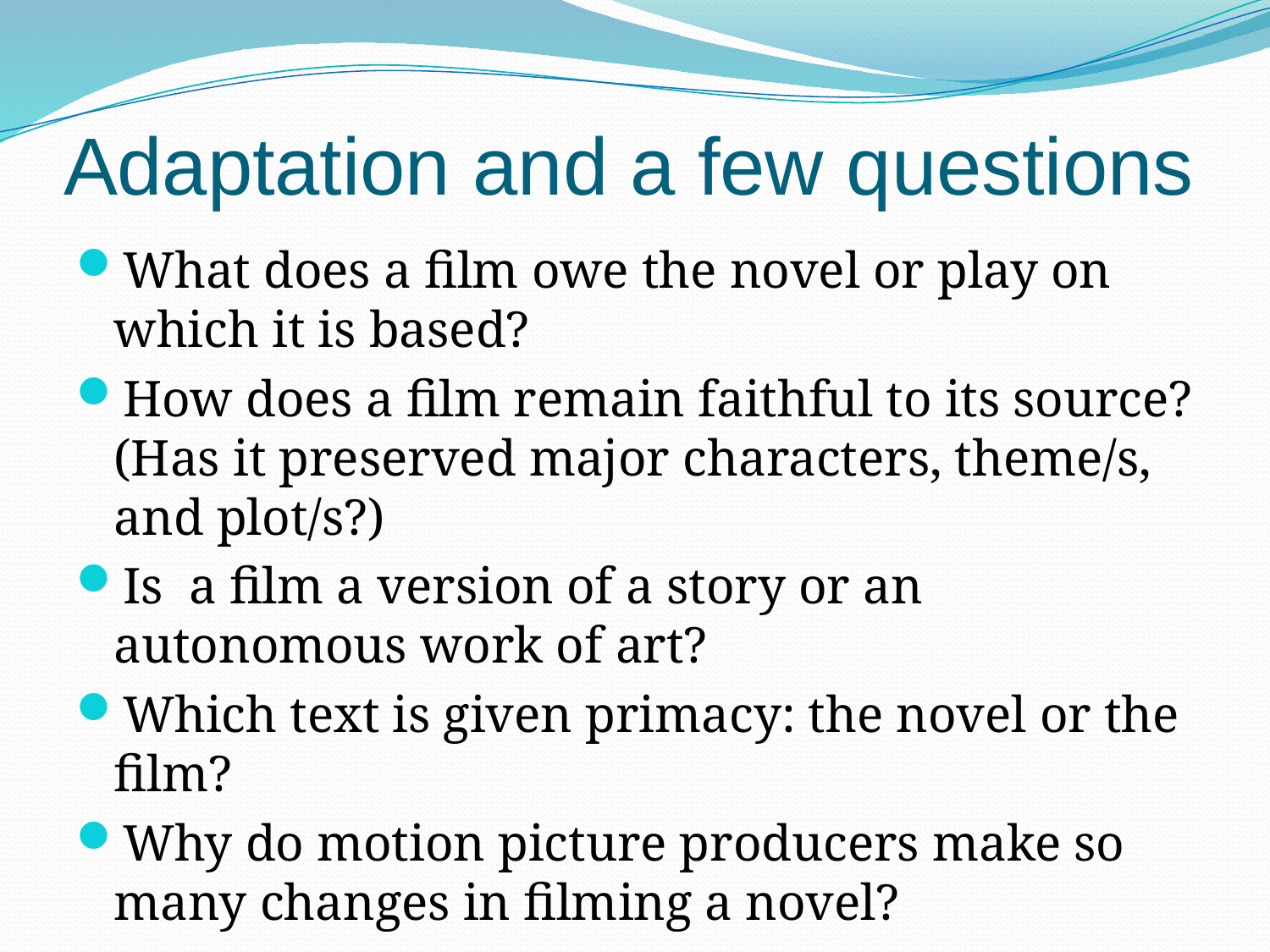

# Adaptation and a few questions
What does a film owe the novel or play on which it is based?
How does a film remain faithful to its source? (Has it preserved major characters, theme/s, and plot/s?)
Is  a film a version of a story or an autonomous work of art?
Which text is given primacy: the novel or the film?
Why do motion picture producers make so many changes in filming a novel?